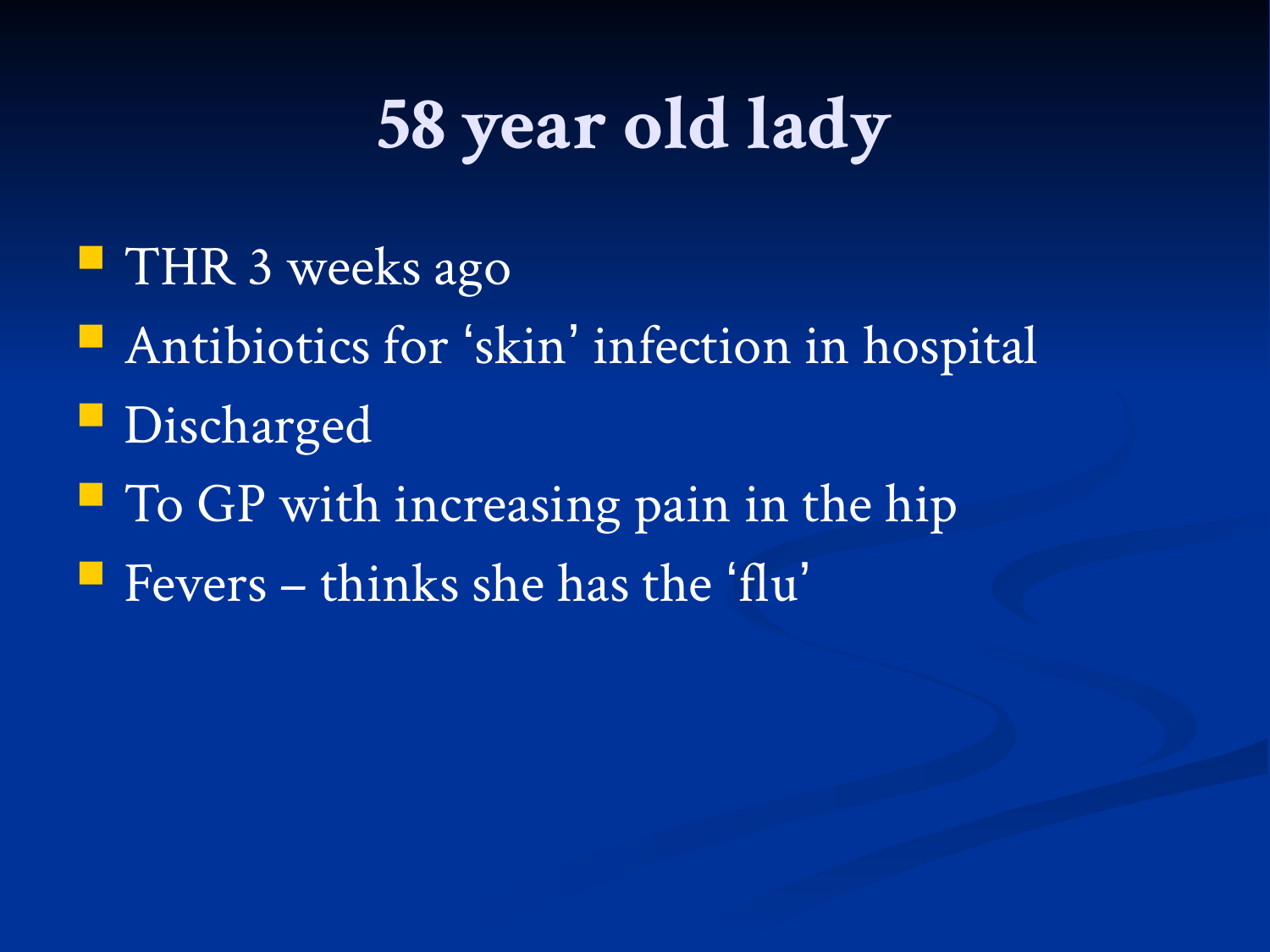

# 58 year old lady
THR 3 weeks ago
Antibiotics for ‘skin’ infection in hospital
Discharged
To GP with increasing pain in the hip
Fevers – thinks she has the ‘flu’